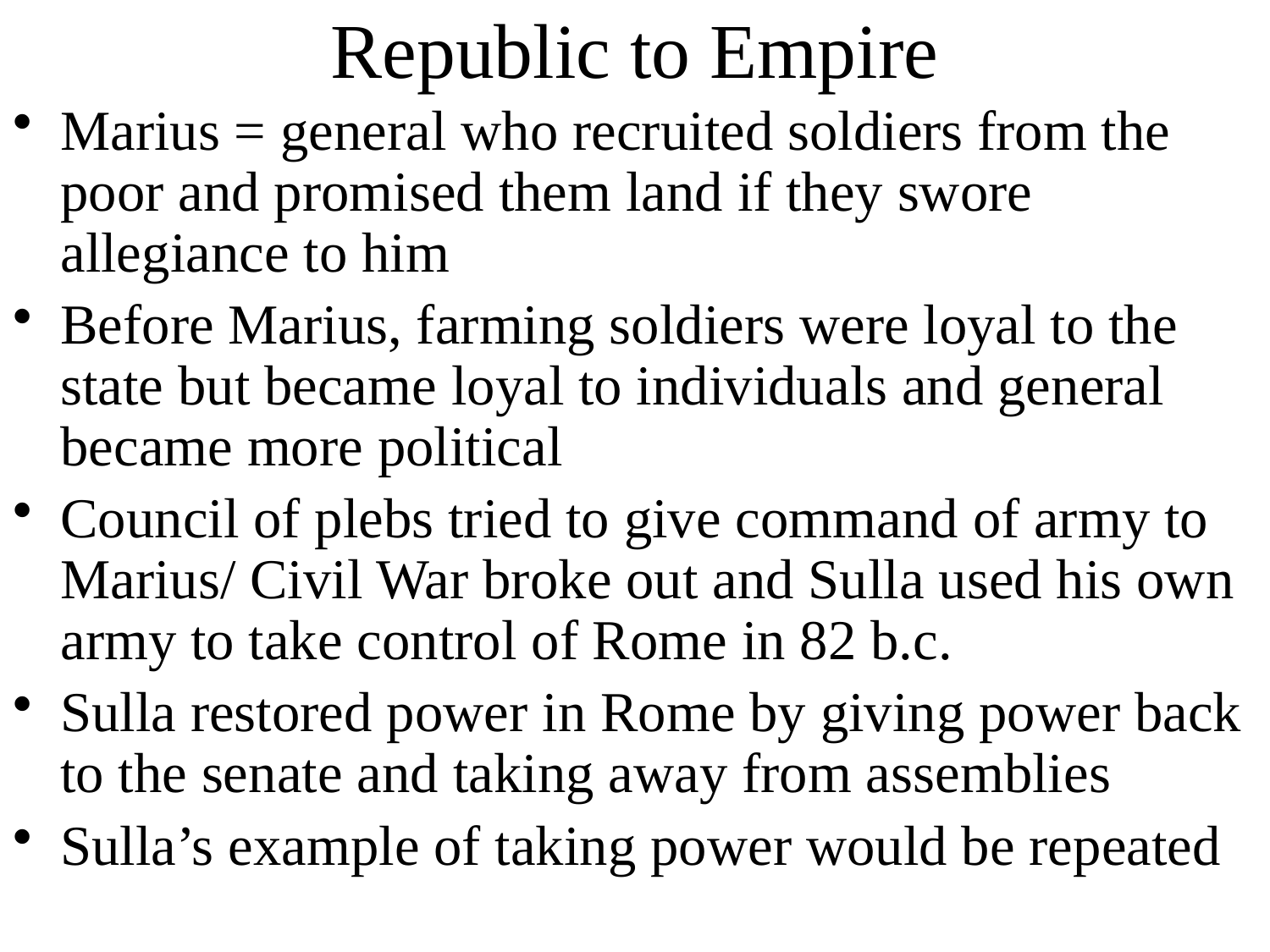

# Republic to Empire
Marius = general who recruited soldiers from the poor and promised them land if they swore allegiance to him
Before Marius, farming soldiers were loyal to the state but became loyal to individuals and general became more political
Council of plebs tried to give command of army to Marius/ Civil War broke out and Sulla used his own army to take control of Rome in 82 b.c.
Sulla restored power in Rome by giving power back to the senate and taking away from assemblies
Sulla’s example of taking power would be repeated